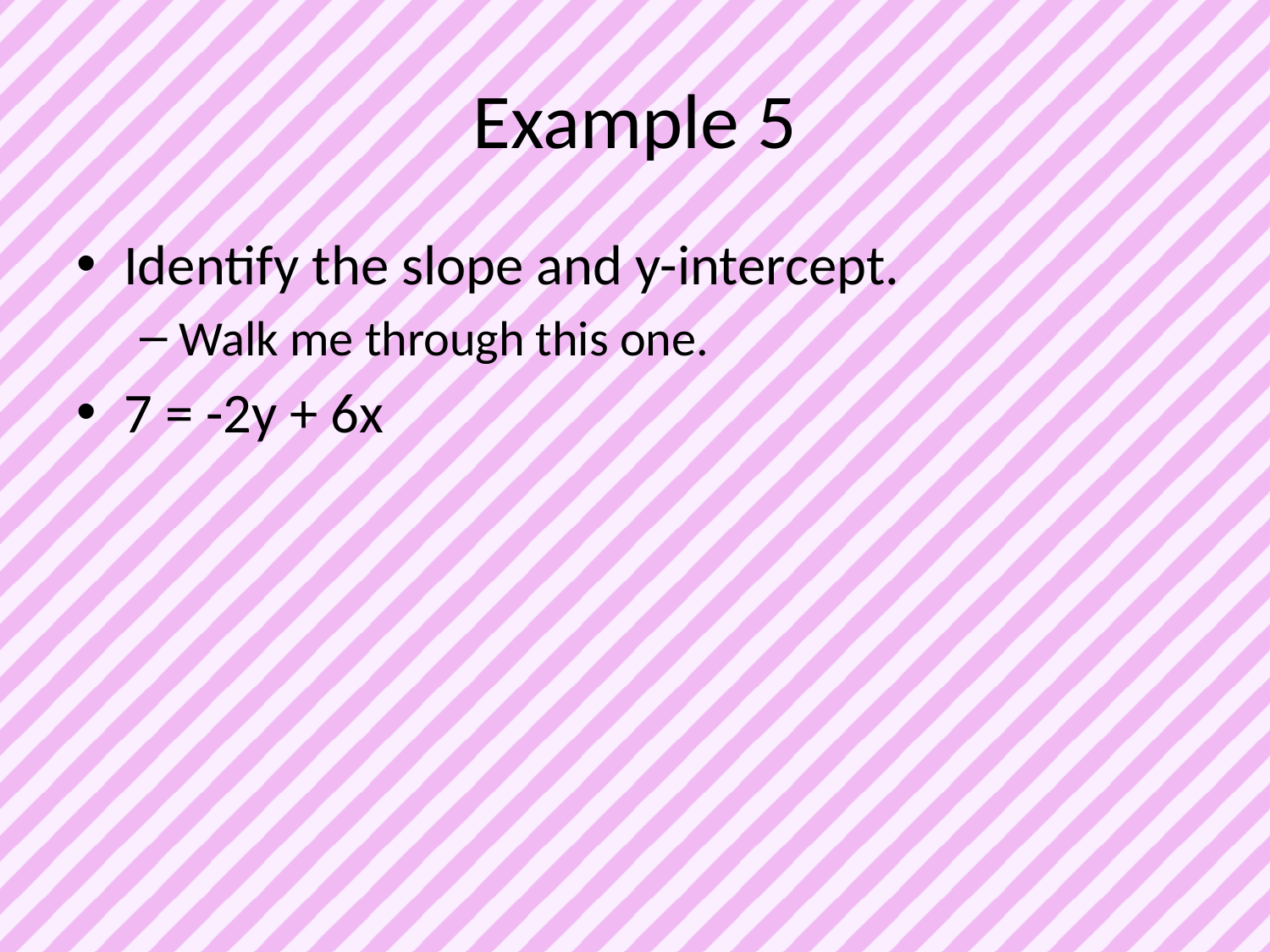

# Example 5
Identify the slope and y-intercept.
Walk me through this one.
7 = -2y + 6x